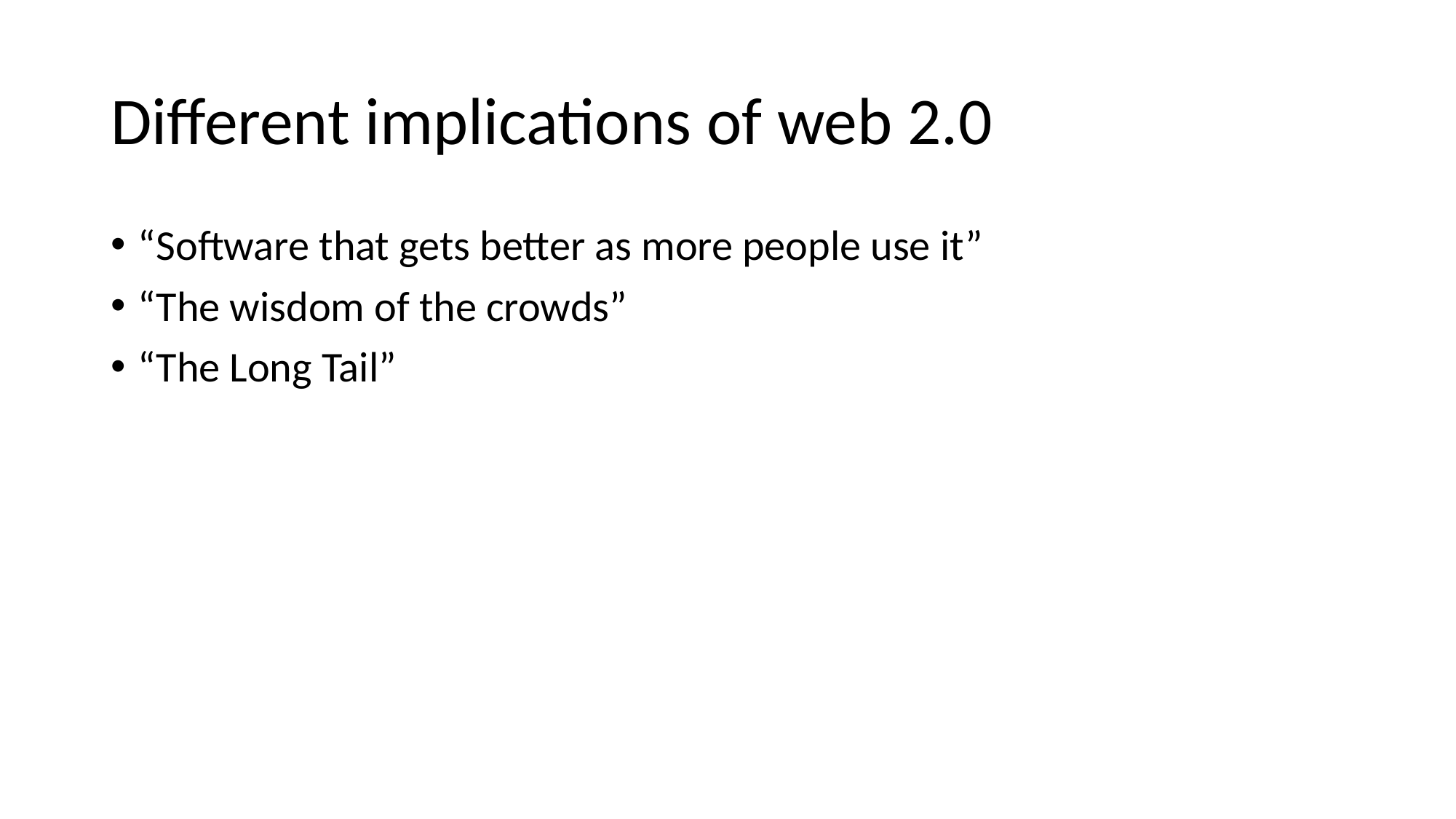

# Different implications of web 2.0
“Software that gets better as more people use it”
“The wisdom of the crowds”
“The Long Tail”